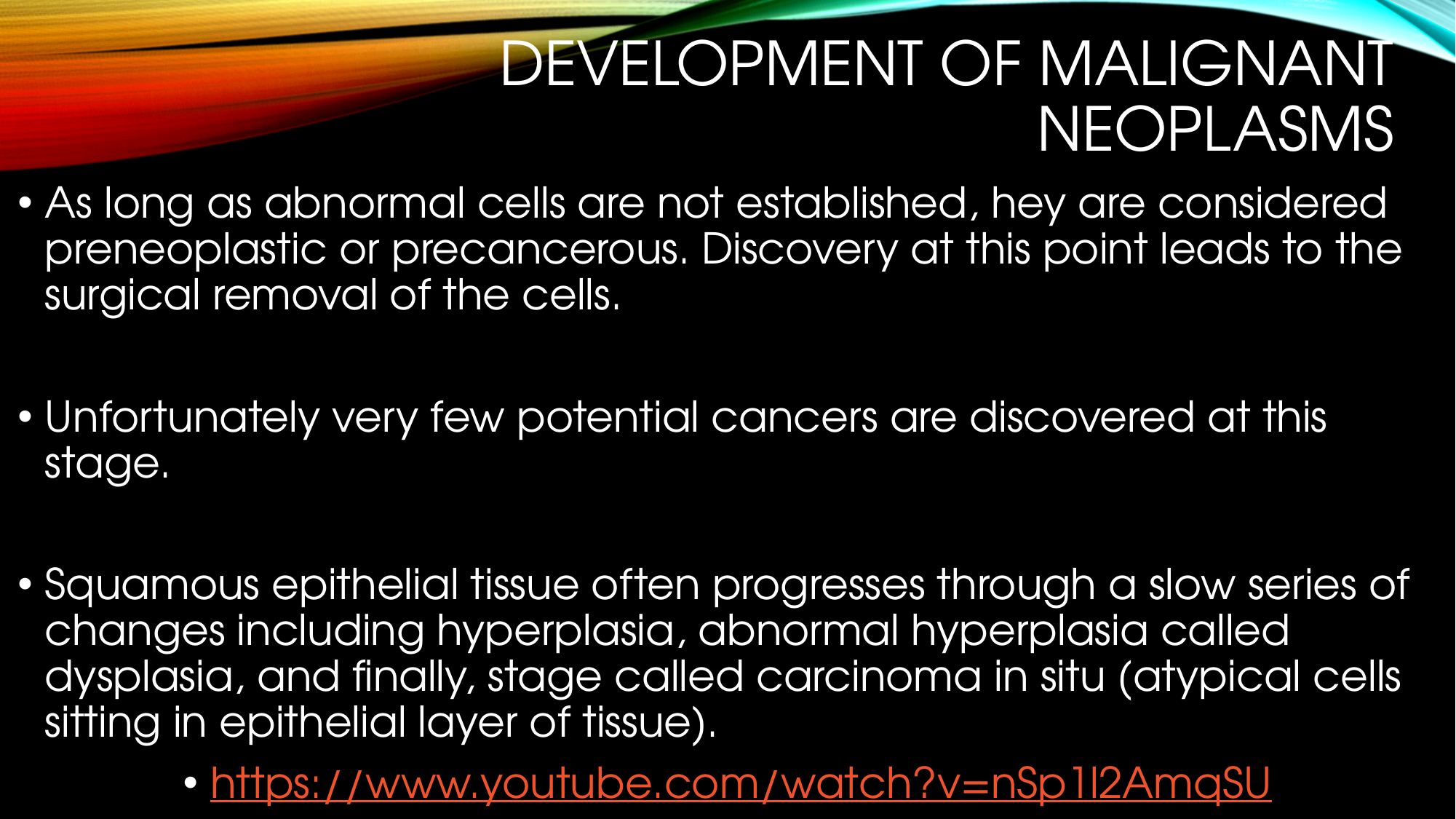

# Development of malignant neoplasms
As long as abnormal cells are not established, hey are considered preneoplastic or precancerous. Discovery at this point leads to the surgical removal of the cells.

Unfortunately very few potential cancers are discovered at this stage.

Squamous epithelial tissue often progresses through a slow series of changes including hyperplasia, abnormal hyperplasia called dysplasia, and finally, stage called carcinoma in situ (atypical cells sitting in epithelial layer of tissue).
https://www.youtube.com/watch?v=nSp1l2AmqSU